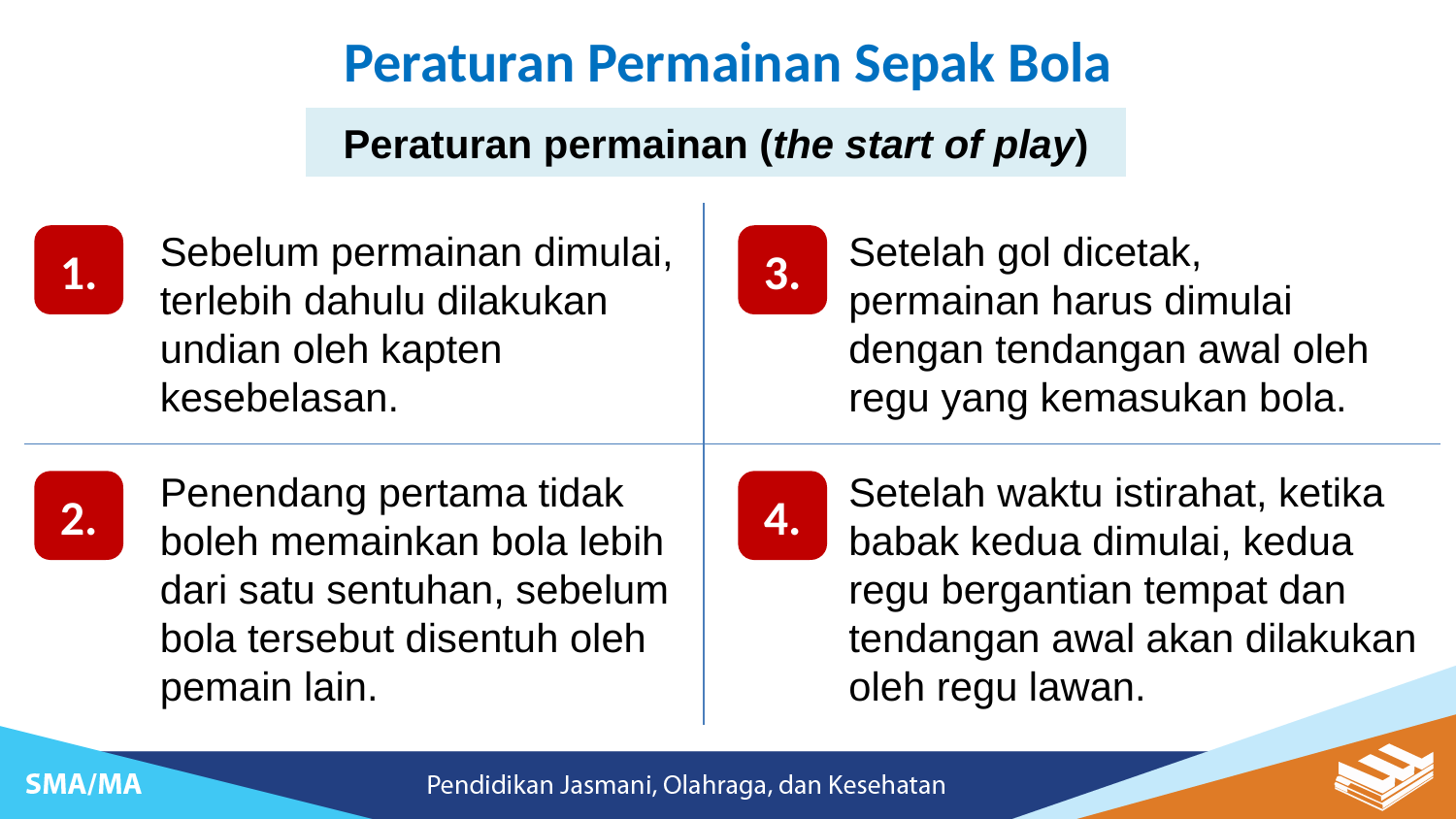

Peraturan Permainan Sepak Bola
Peraturan permainan (the start of play)
1.
Sebelum permainan dimulai, terlebih dahulu dilakukan undian oleh kapten kesebelasan.
3.
Setelah gol dicetak, permainan harus dimulai dengan tendangan awal oleh regu yang kemasukan bola.
2.
Penendang pertama tidak boleh memainkan bola lebih dari satu sentuhan, sebelum bola tersebut disentuh oleh pemain lain.
4.
Setelah waktu istirahat, ketika babak kedua dimulai, kedua regu bergantian tempat dan tendangan awal akan dilakukan oleh regu lawan.